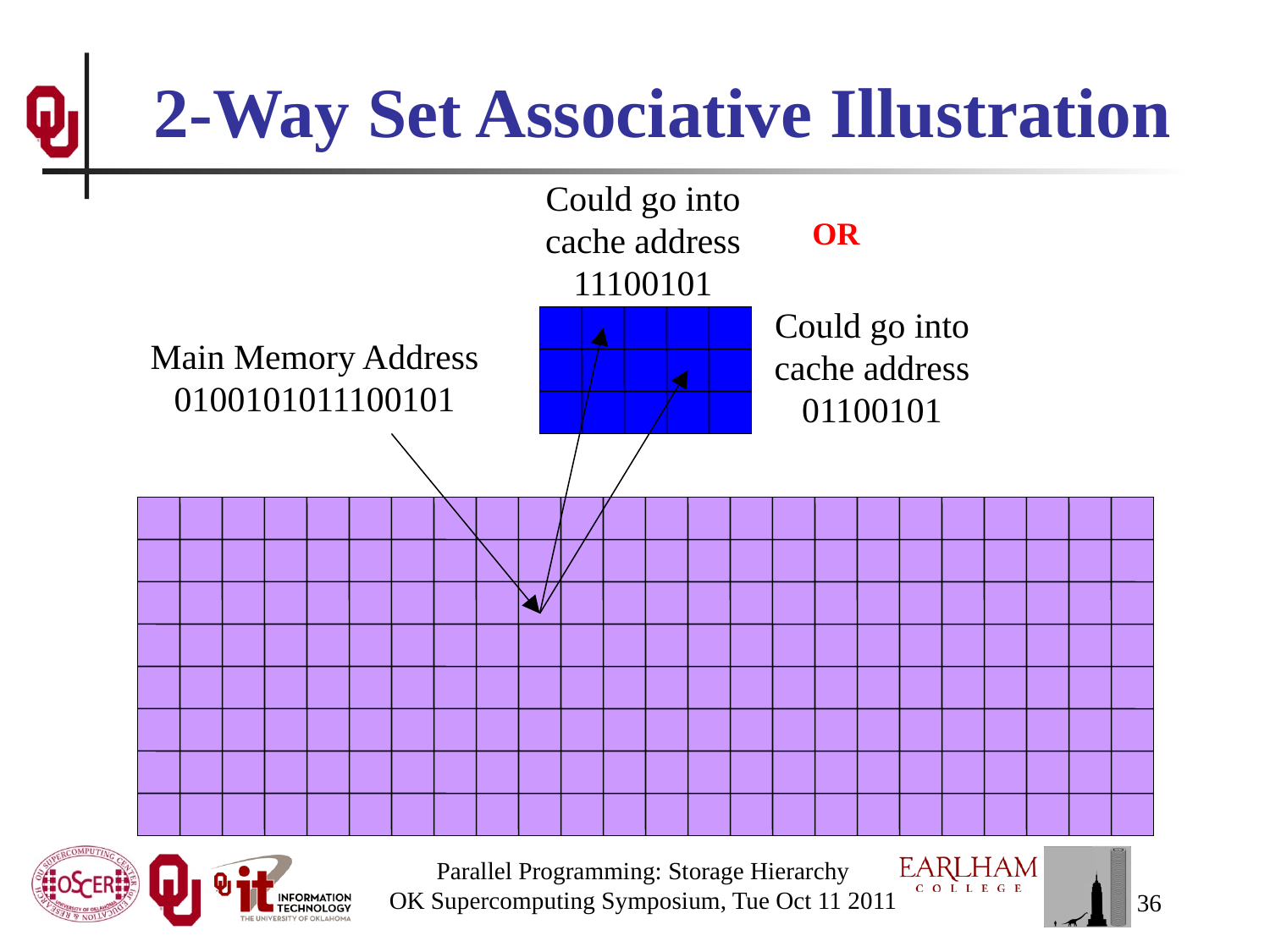

# 2-Way Set Associative Illustration
Could go into cache address
11100101

OR
Could go into
cache address
01100101

Main Memory Address
0100101011100101

Parallel Programming: Storage Hierarchy
OK Supercomputing Symposium, Tue Oct 11 2011
36